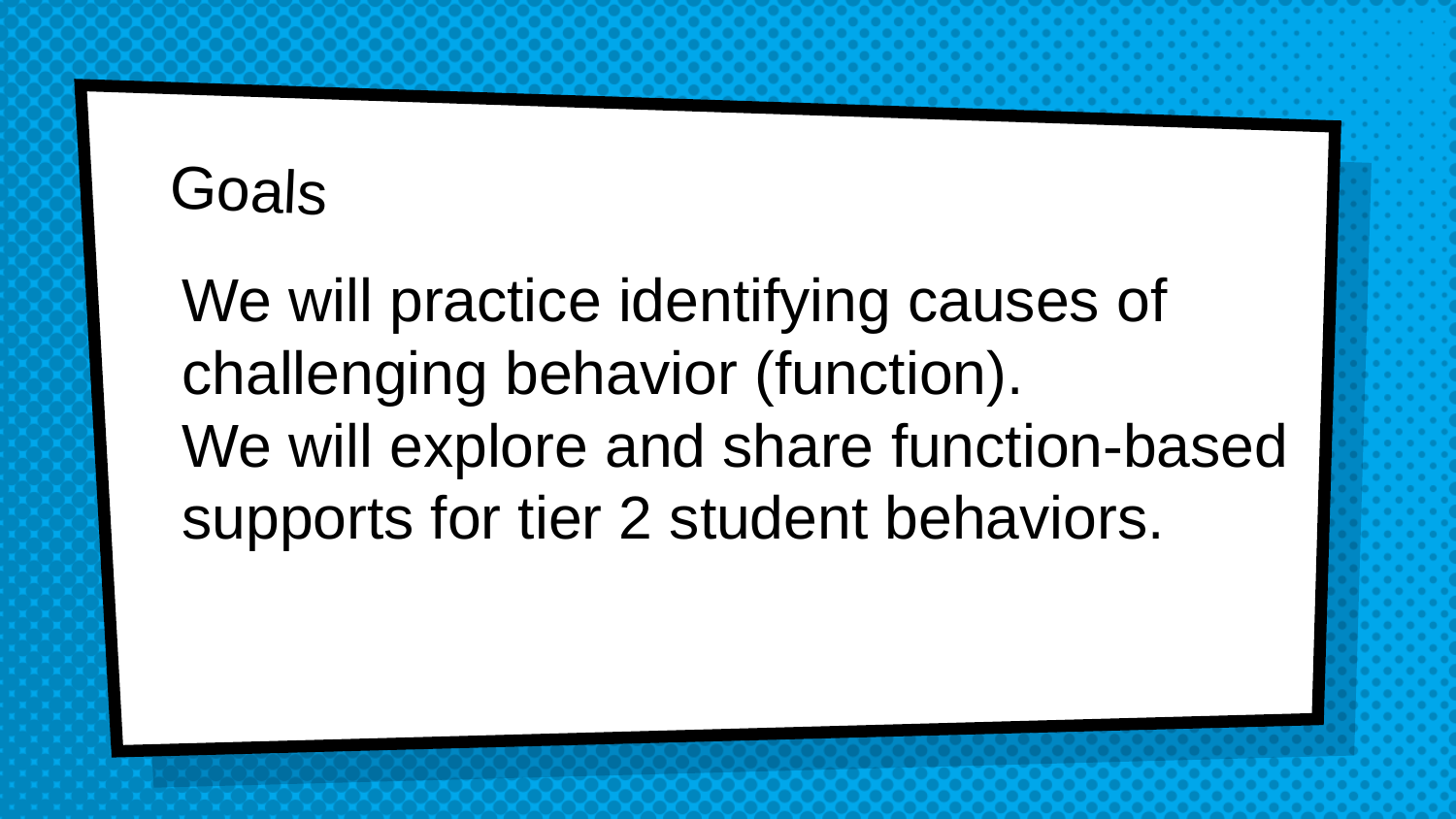

# Goals
We will practice identifying causes of challenging behavior (function).
We will explore and share function-based supports for tier 2 student behaviors.